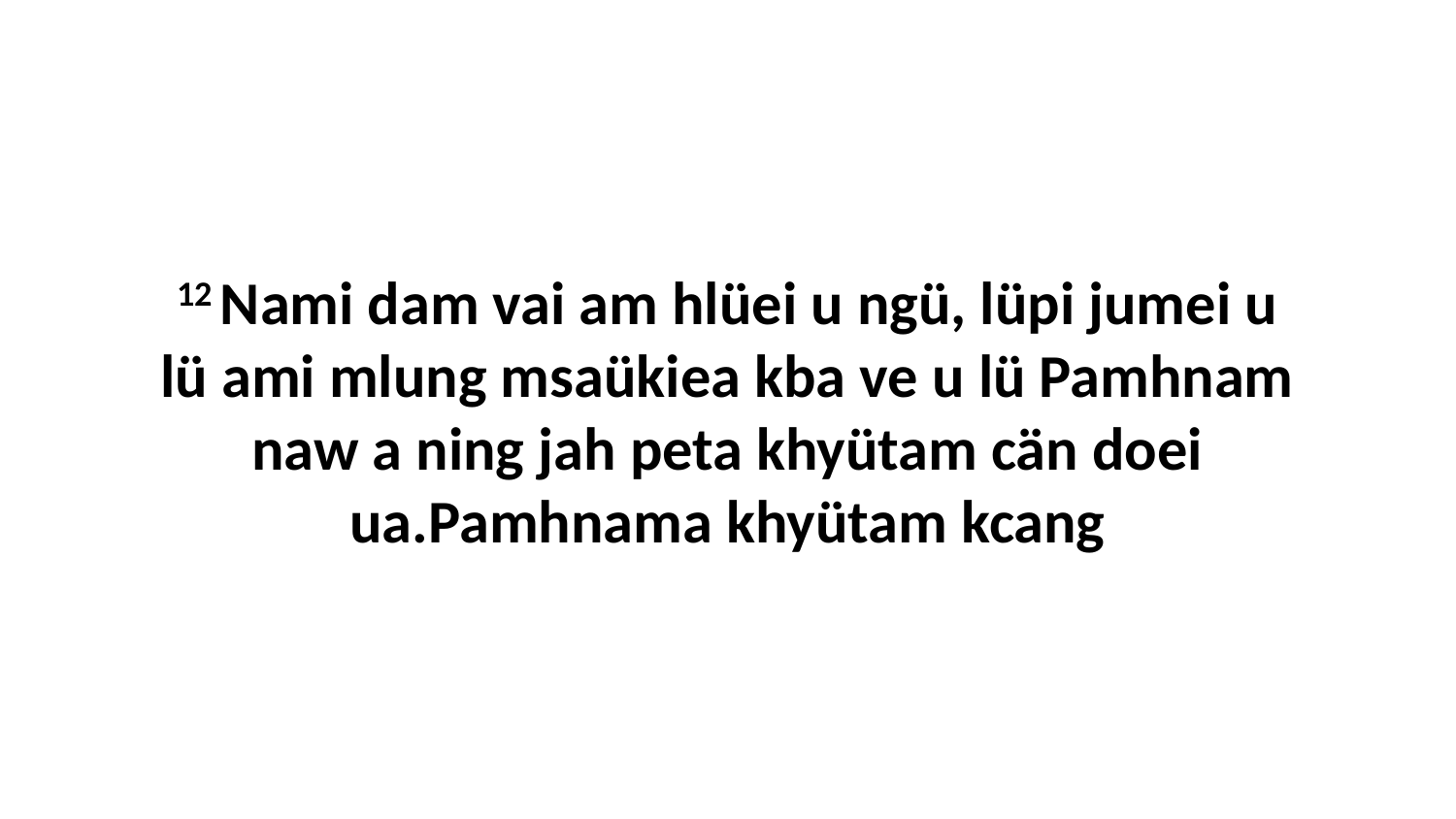

12 Nami dam vai am hlüei u ngü, lüpi jumei u lü ami mlung msaükiea kba ve u lü Pamhnam naw a ning jah peta khyütam cän doei ua.Pamhnama khyütam kcang